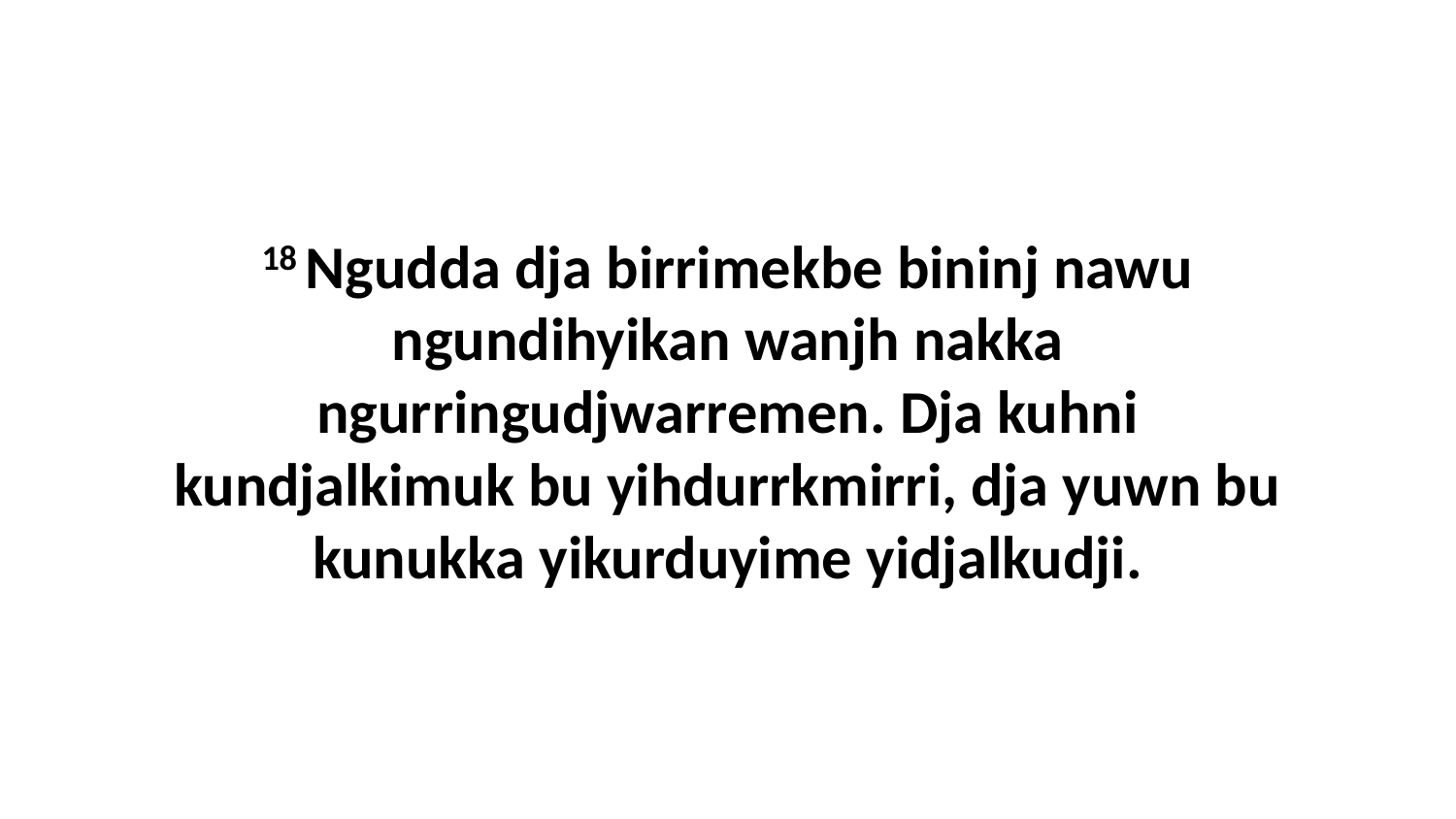

18 Ngudda dja birrimekbe bininj nawu ngundihyikan wanjh nakka ngurringudjwarremen. Dja kuhni kundjalkimuk bu yihdurrkmirri, dja yuwn bu kunukka yikurduyime yidjalkudji.